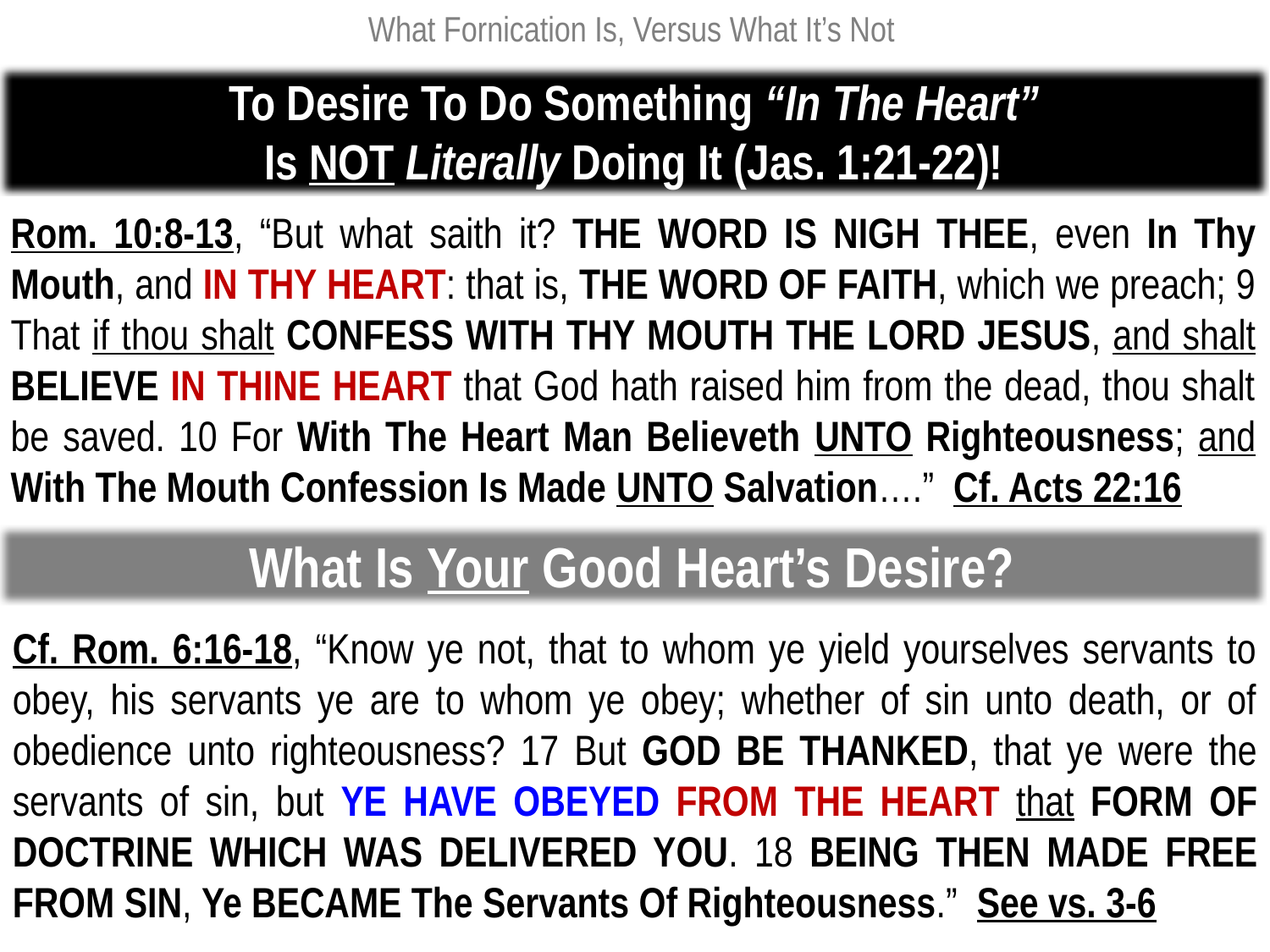

What Fornication Is, Versus What It’s Not
To Desire To Do Something “In The Heart”
Is NOT Literally Doing It (Jas. 1:21-22)!
Rom. 10:8-13, “But what saith it? THE WORD IS NIGH THEE, even In Thy Mouth, and IN THY HEART: that is, THE WORD OF FAITH, which we preach; 9 That if thou shalt CONFESS WITH THY MOUTH THE LORD JESUS, and shalt BELIEVE IN THINE HEART that God hath raised him from the dead, thou shalt be saved. 10 For With The Heart Man Believeth UNTO Righteousness; and With The Mouth Confession Is Made UNTO Salvation….”  Cf. Acts 22:16
What Is Your Good Heart’s Desire?
Cf. Rom. 6:16-18, “Know ye not, that to whom ye yield yourselves servants to obey, his servants ye are to whom ye obey; whether of sin unto death, or of obedience unto righteousness? 17 But GOD BE THANKED, that ye were the servants of sin, but YE HAVE OBEYED FROM THE HEART that FORM OF DOCTRINE WHICH WAS DELIVERED YOU. 18 BEING THEN MADE FREE FROM SIN, Ye BECAME The Servants Of Righteousness.”  See vs. 3-6